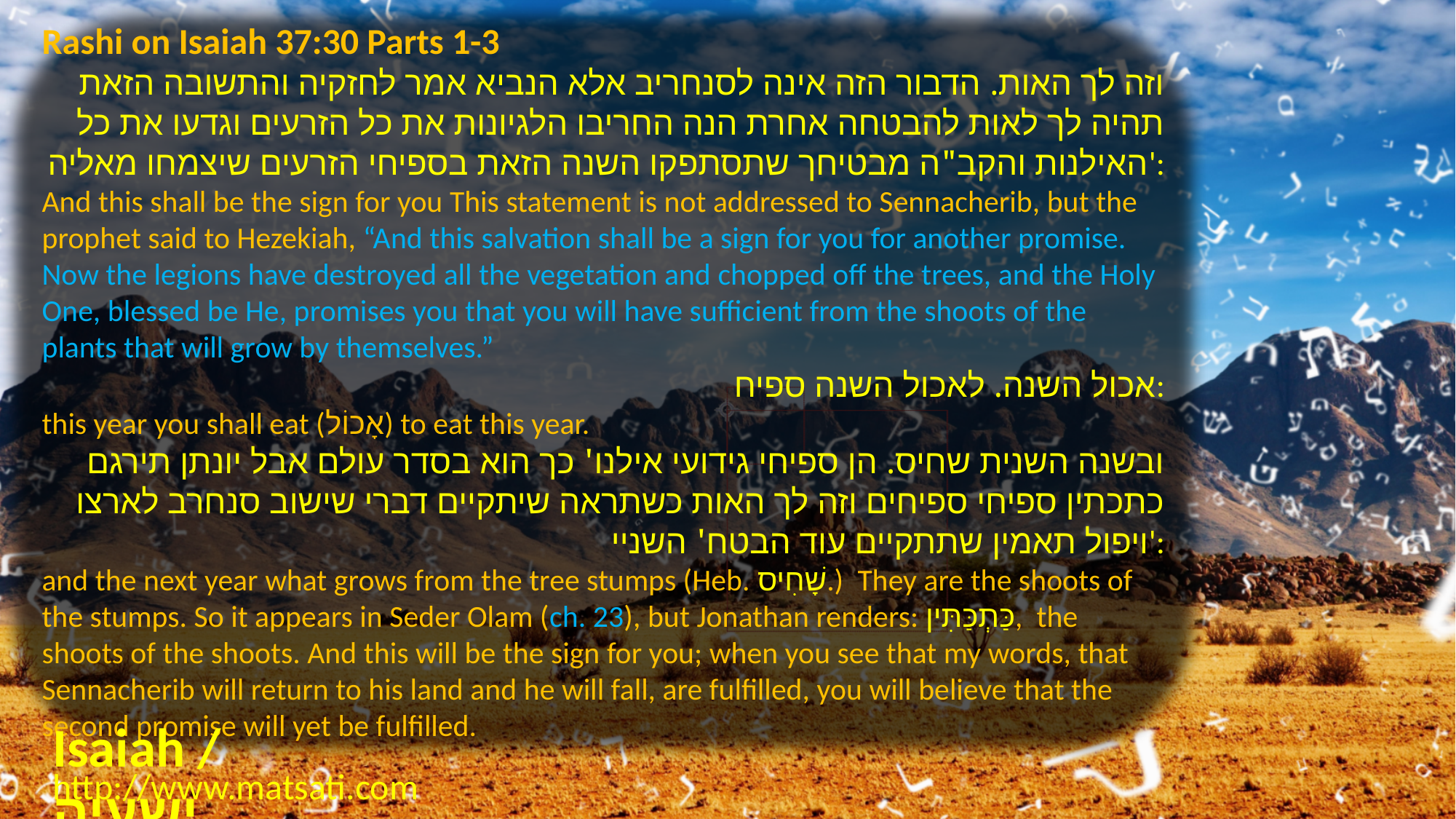

Rashi on Isaiah 37:30 Parts 1-3
וזה לך האות. הדבור הזה אינה לסנחריב אלא הנביא אמר לחזקיה והתשובה הזאת תהיה לך לאות להבטחה אחרת הנה החריבו הלגיונות את כל הזרעים וגדעו את כל האילנות והקב"ה מבטיחך שתסתפקו השנה הזאת בספיחי הזרעים שיצמחו מאליה':
And this shall be the sign for you This statement is not addressed to Sennacherib, but the prophet said to Hezekiah, “And this salvation shall be a sign for you for another promise. Now the legions have destroyed all the vegetation and chopped off the trees, and the Holy One, blessed be He, promises you that you will have sufficient from the shoots of the plants that will grow by themselves.”
אכול השנה. לאכול השנה ספיח:
this year you shall eat (אָכוֹל) to eat this year.
ובשנה השנית שחיס. הן ספיחי גידועי אילנו' כך הוא בסדר עולם אבל יונתן תירגם כתכתין ספיחי ספיחים וזה לך האות כשתראה שיתקיים דברי שישוב סנחרב לארצו ויפול תאמין שתתקיים עוד הבטח' השניי':
and the next year what grows from the tree stumps (Heb. שָׁחִיס.)  They are the shoots of the stumps. So it appears in Seder Olam (ch. 23), but Jonathan renders: כַּתְכַּתִּין,  the shoots of the shoots. And this will be the sign for you; when you see that my words, that Sennacherib will return to his land and he will fall, are fulfilled, you will believe that the second promise will yet be fulfilled.
Isaiah / ישעיה
http://www.matsati.com